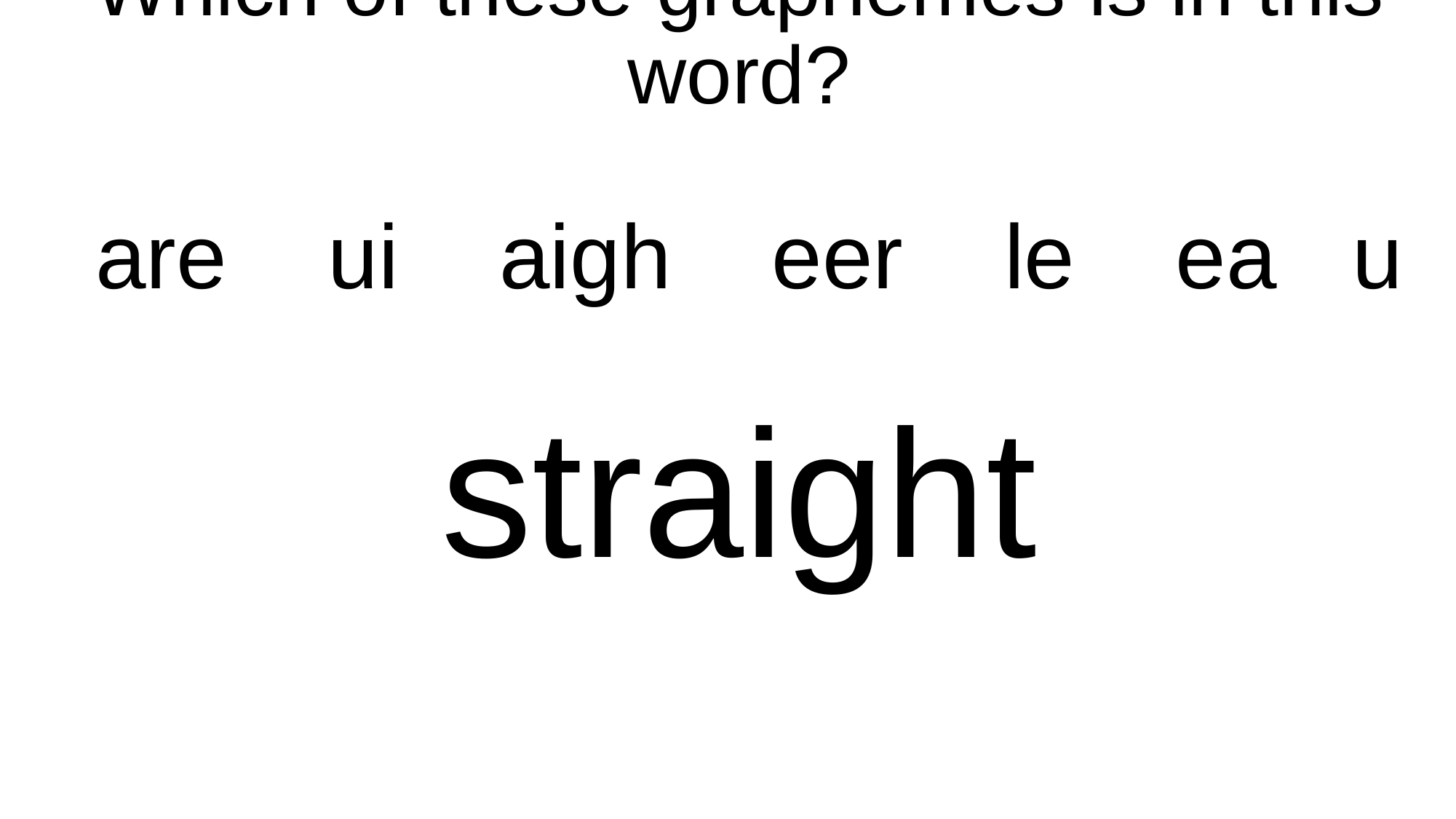

Which of these graphemes is in this word?

 are    ui    aigh    eer    le    ea   u
# straight